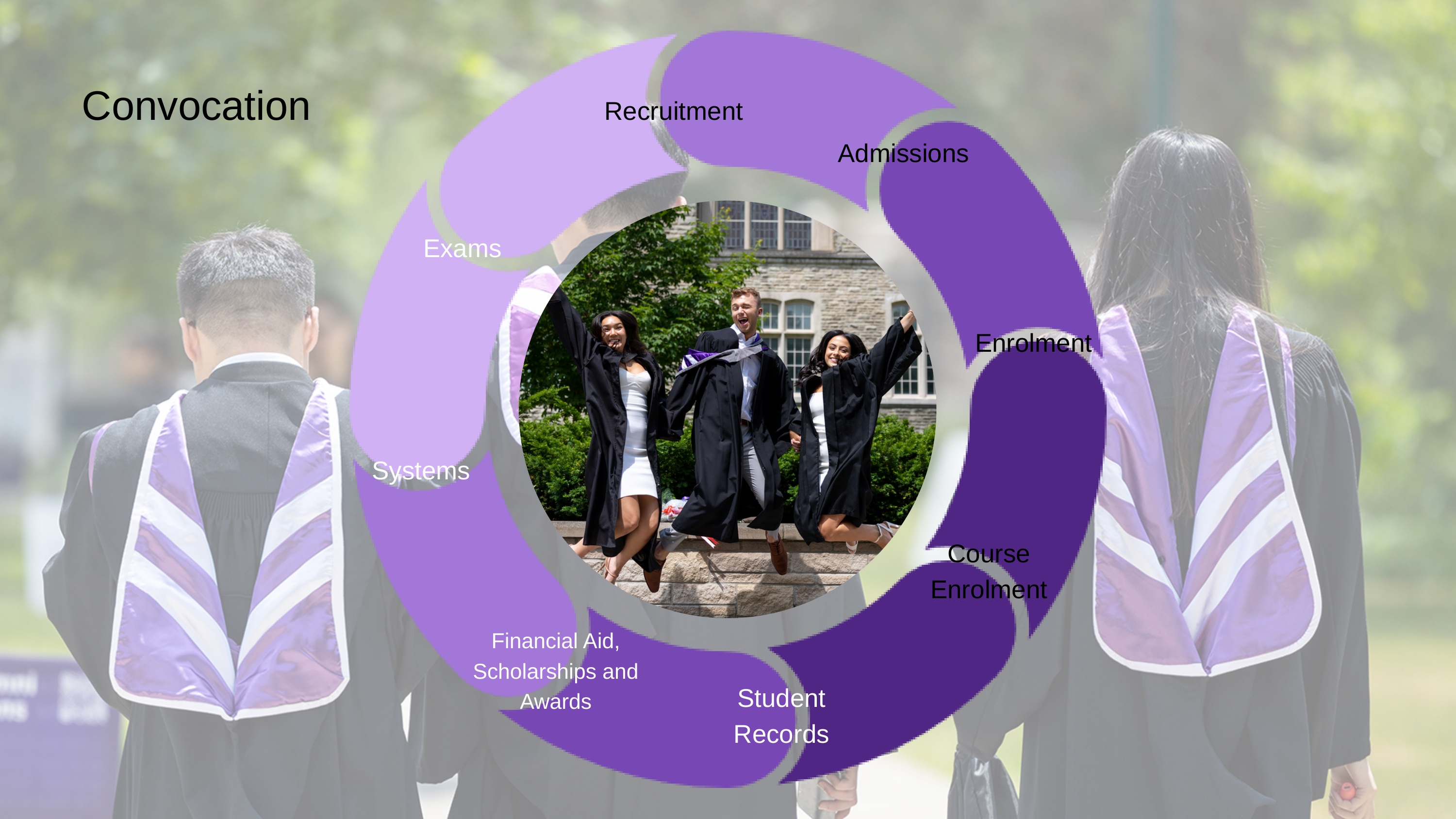

Convocation
Recruitment
Admissions

Exams
Enrolment
Systems
Course
Enrolment
Financial Aid, Scholarships and Awards

Student
Records